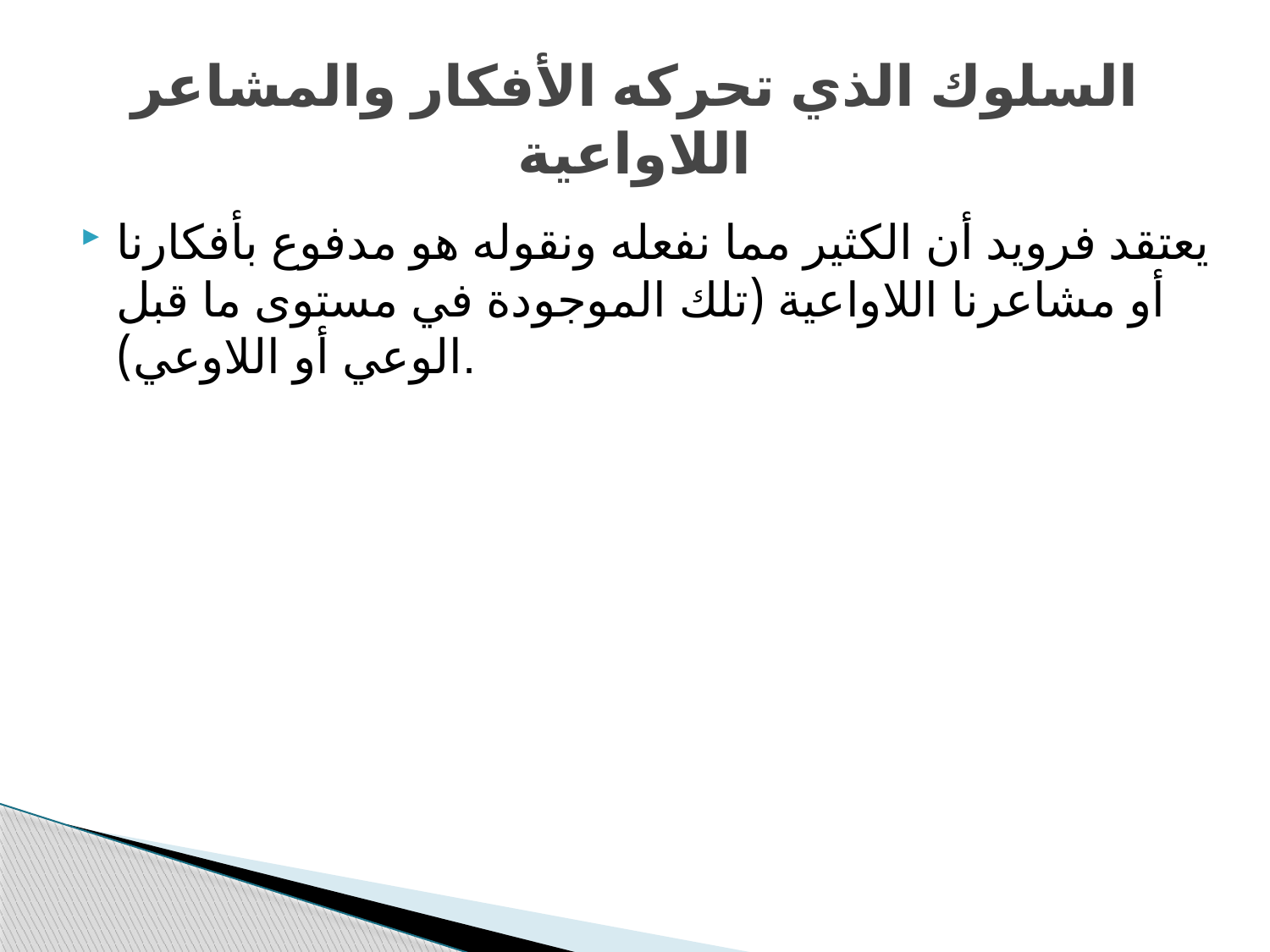

# السلوك الذي تحركه الأفكار والمشاعر اللاواعية
يعتقد فرويد أن الكثير مما نفعله ونقوله هو مدفوع بأفكارنا أو مشاعرنا اللاواعية (تلك الموجودة في مستوى ما قبل الوعي أو اللاوعي).